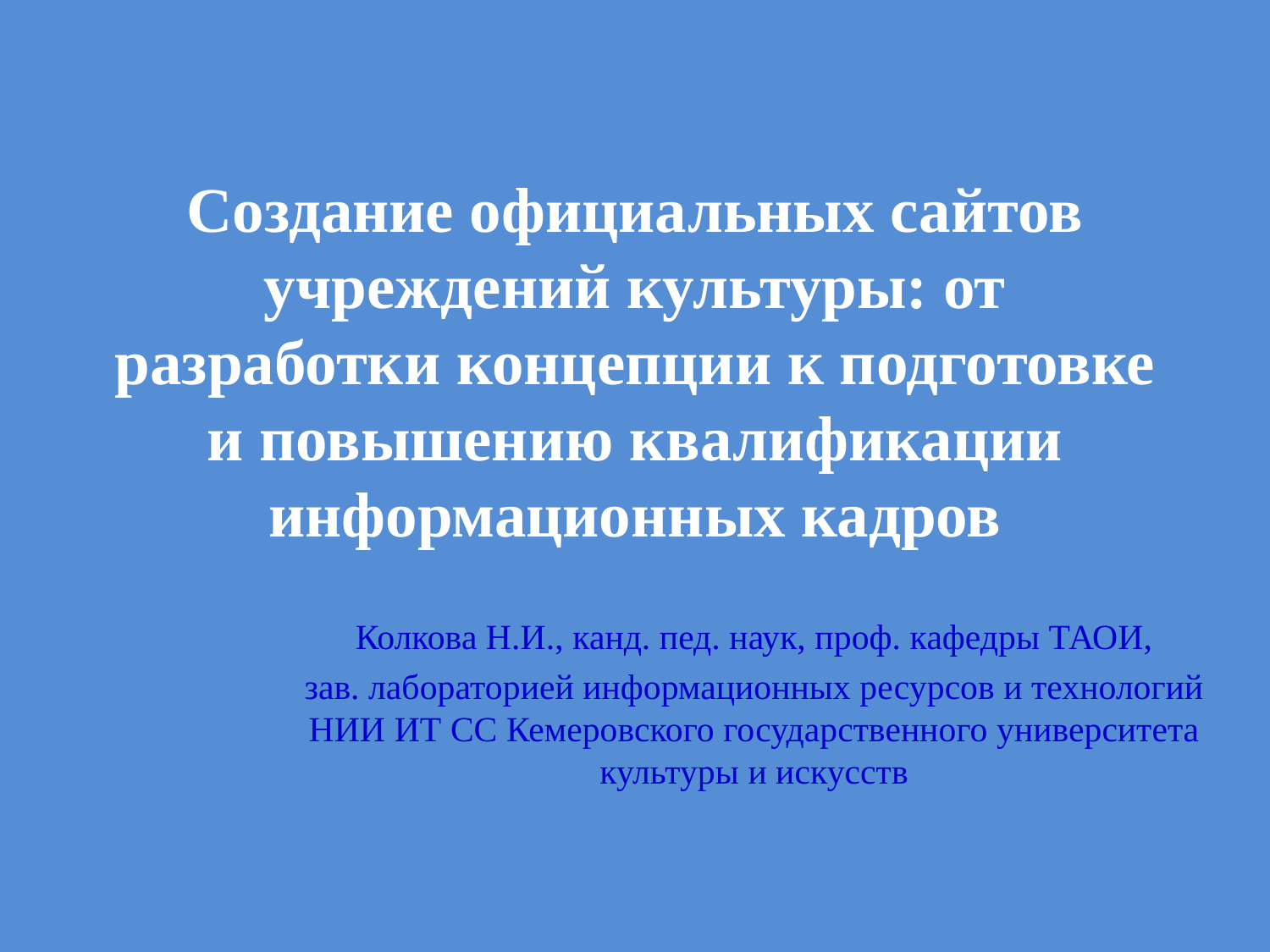

# Создание официальных сайтов учреждений культуры: от разработки концепции к подготовке и повышению квалификации информационных кадров
Колкова Н.И., канд. пед. наук, проф. кафедры ТАОИ,
зав. лабораторией информационных ресурсов и технологий НИИ ИТ СС Кемеровского государственного университета культуры и искусств